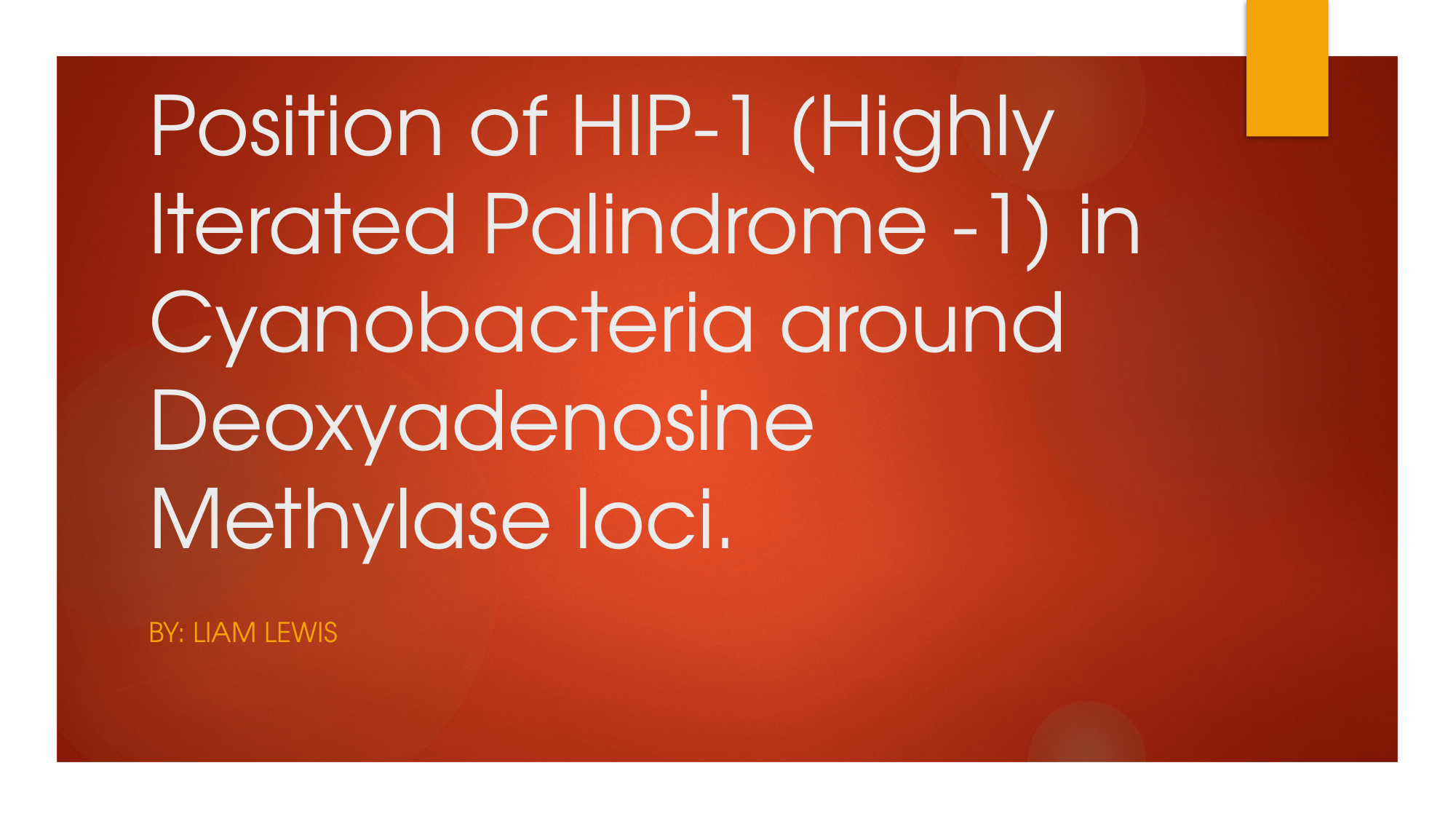

# Position of HIP-1 (Highly Iterated Palindrome -1) in Cyanobacteria around Deoxyadenosine Methylase loci.
By: Liam lewis